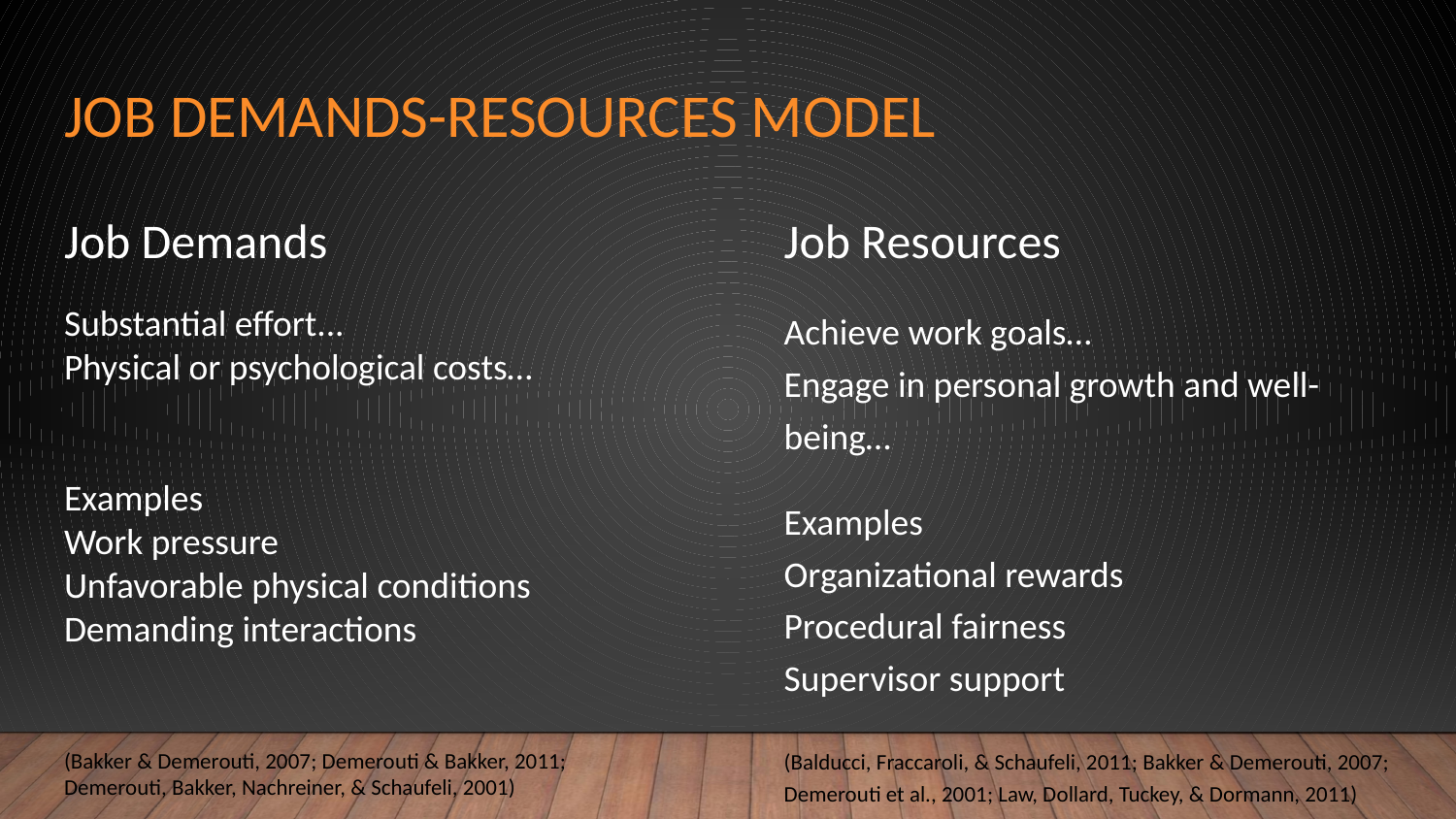

# Job Demands-Resources Model
Job Demands
Substantial effort...
Physical or psychological costs…

Examples
Work pressure
Unfavorable physical conditions
Demanding interactions

(Bakker & Demerouti, 2007; Demerouti & Bakker, 2011; Demerouti, Bakker, Nachreiner, & Schaufeli, 2001)
Job Resources
Achieve work goals…
Engage in personal growth and well-being…
Examples
Organizational rewards
Procedural fairness
Supervisor support
(Balducci, Fraccaroli, & Schaufeli, 2011; Bakker & Demerouti, 2007; Demerouti et al., 2001; Law, Dollard, Tuckey, & Dormann, 2011)